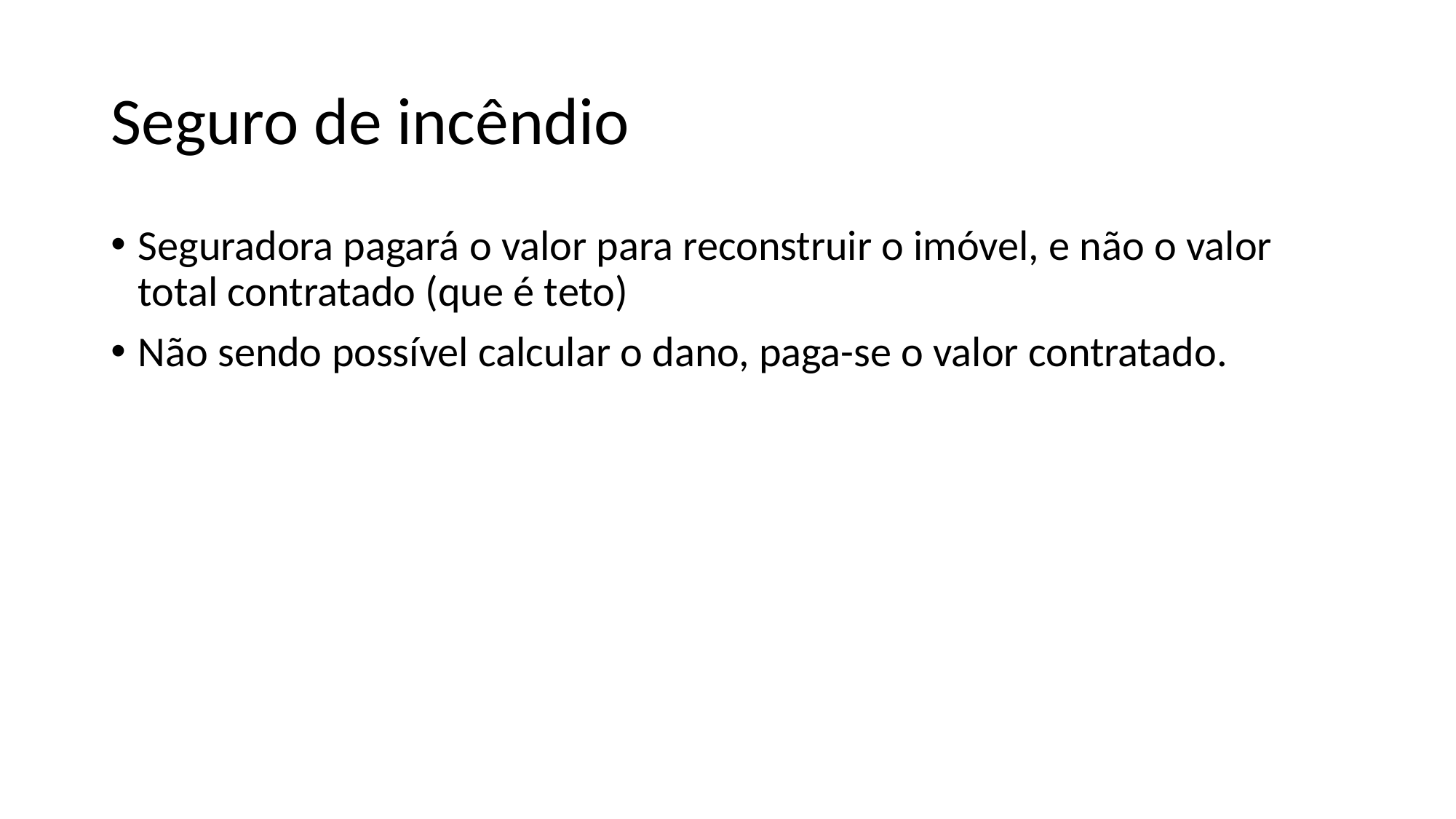

# Seguro de incêndio
Seguradora pagará o valor para reconstruir o imóvel, e não o valor total contratado (que é teto)
Não sendo possível calcular o dano, paga-se o valor contratado.